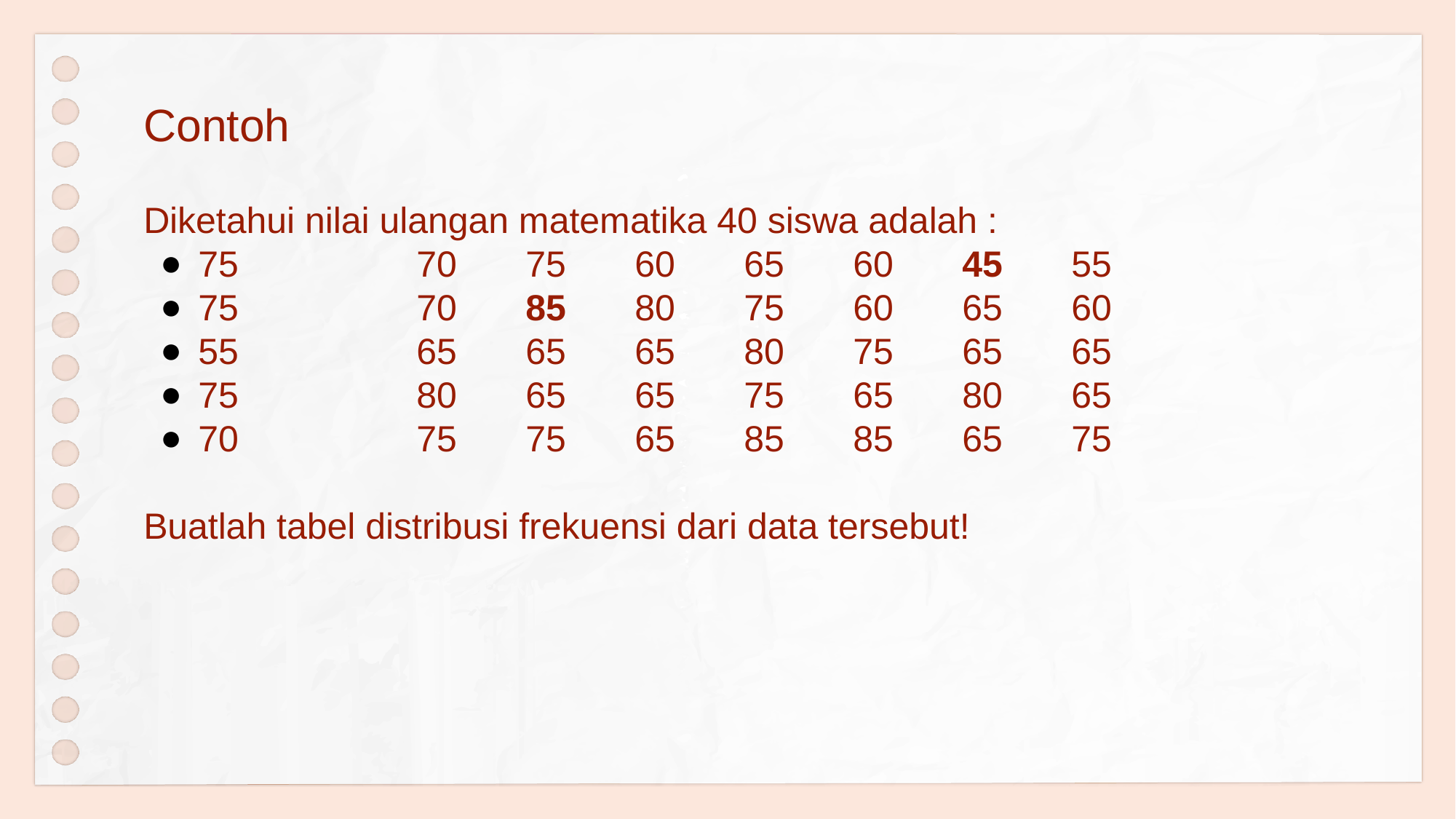

# Contoh
Diketahui nilai ulangan matematika 40 siswa adalah :
75		70	75	60	65	60	45	55
75		70	85	80	75	60	65	60
55		65	65	65	80	75	65	65
75		80	65	65	75	65	80	65
70		75	75	65	85	85	65	75

Buatlah tabel distribusi frekuensi dari data tersebut!